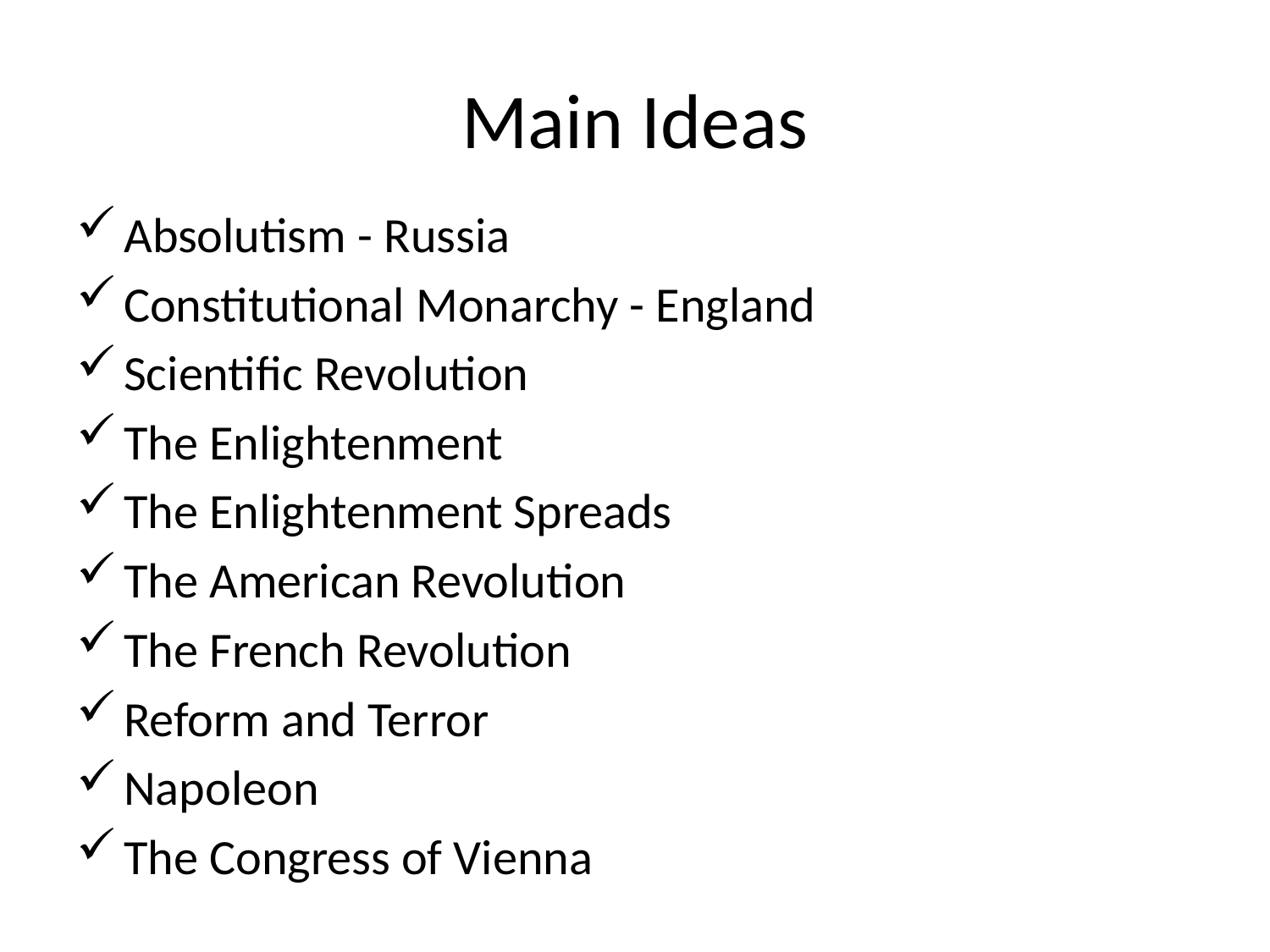

# Main Ideas
Absolutism - Russia
Constitutional Monarchy - England
Scientific Revolution
The Enlightenment
The Enlightenment Spreads
The American Revolution
The French Revolution
Reform and Terror
Napoleon
The Congress of Vienna